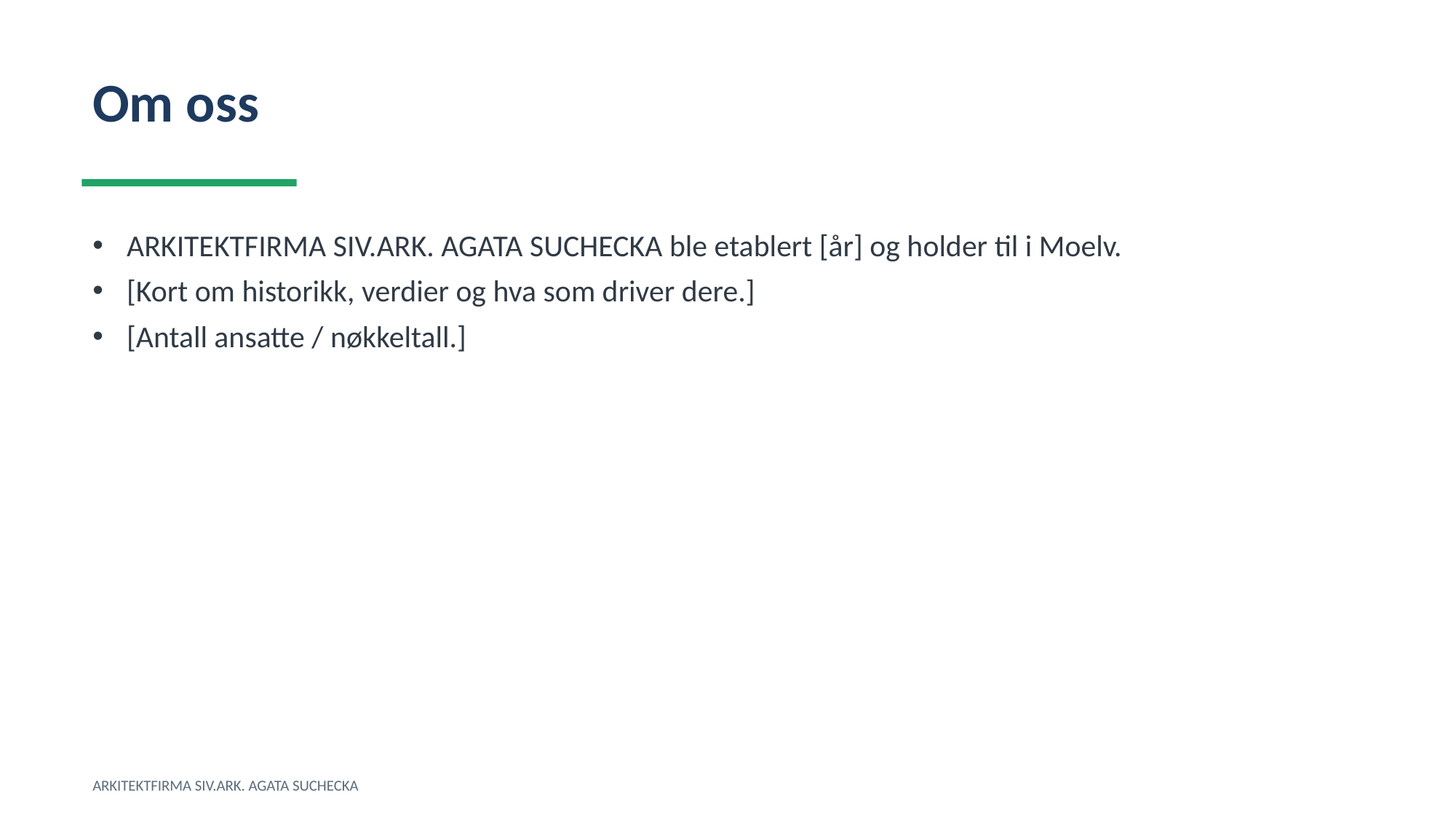

Om oss

ARKITEKTFIRMA SIV.ARK. AGATA SUCHECKA ble etablert [år] og holder til i Moelv.
[Kort om historikk, verdier og hva som driver dere.]
[Antall ansatte / nøkkeltall.]
ARKITEKTFIRMA SIV.ARK. AGATA SUCHECKA